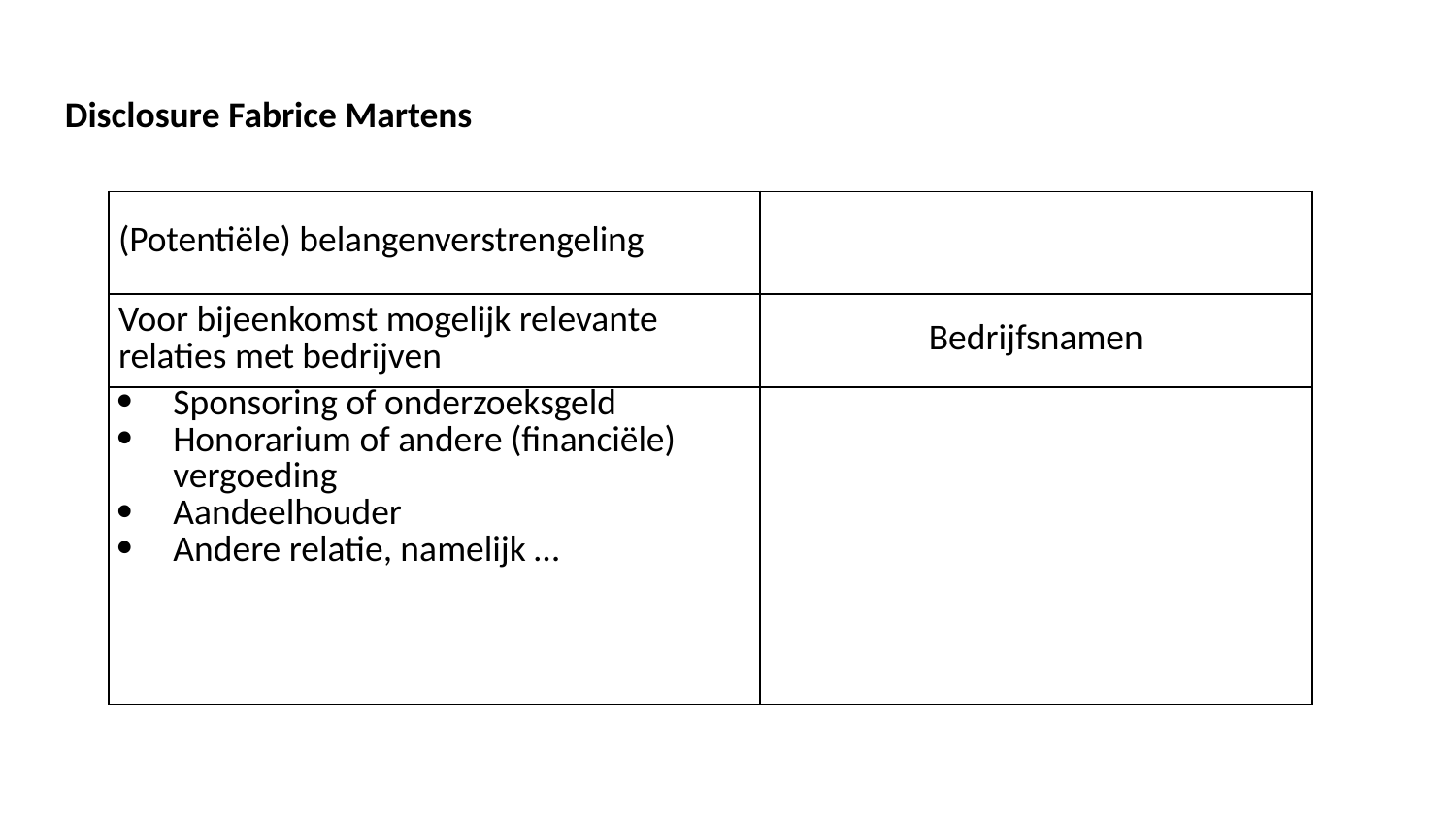

# Disclosure Fabrice Martens
| (Potentiële) belangenverstrengeling |  |
| --- | --- |
| Voor bijeenkomst mogelijk relevante relaties met bedrijven | Bedrijfsnamen |
| Sponsoring of onderzoeksgeld Honorarium of andere (financiële) vergoeding Aandeelhouder Andere relatie, namelijk … |  |